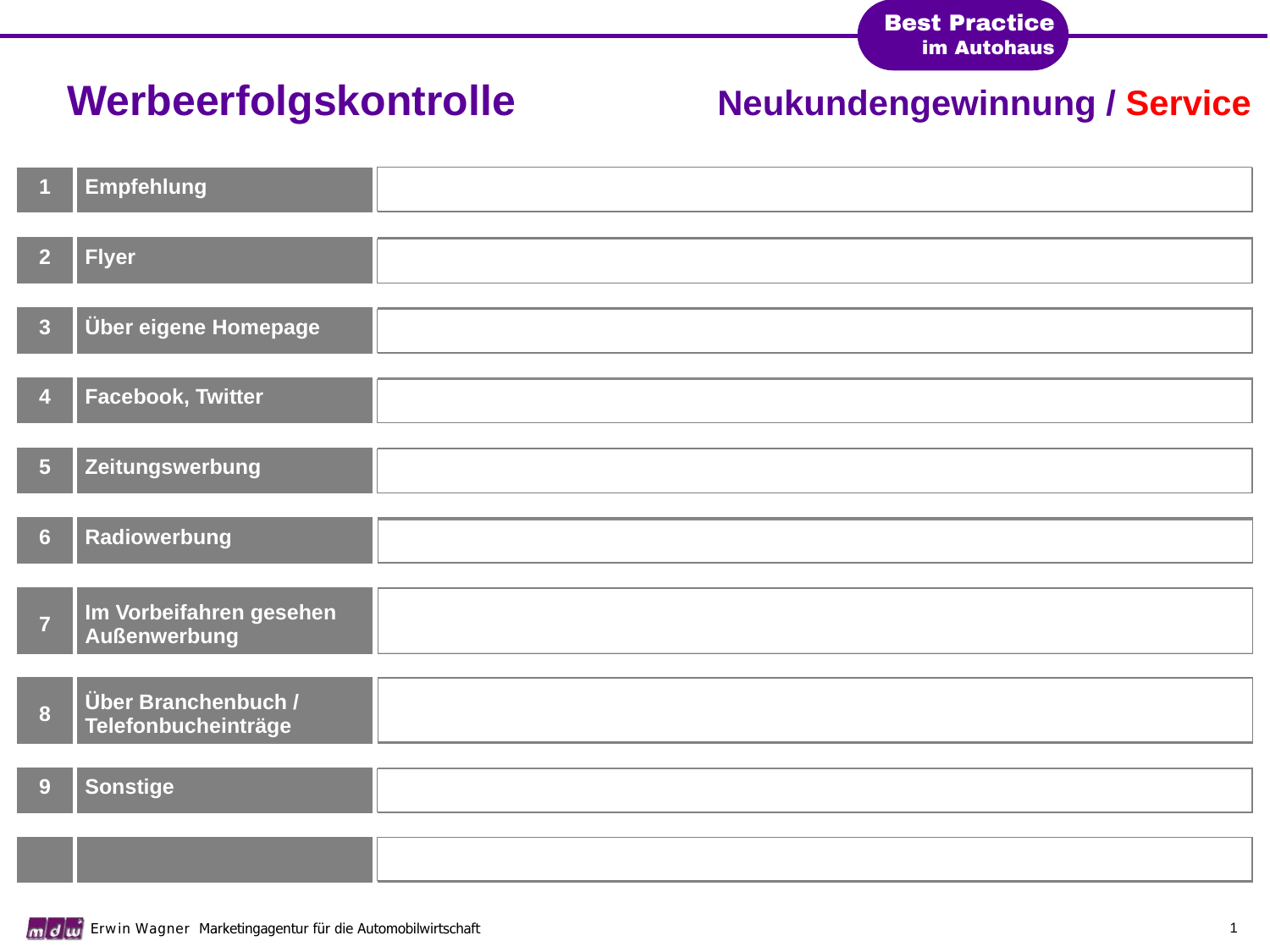

Werbeerfolgskontrolle                 Neukundengewinnung / Service
| 1 | Empfehlung |  |
| --- | --- | --- |
|  |  |  |
| 2 | Flyer |  |
|  |  |  |
| 3 | Über eigene Homepage |  |
|  |  |  |
| 4 | Facebook, Twitter |  |
|  |  |  |
| 5 | Zeitungswerbung |  |
|  |  |  |
| 6 | Radiowerbung |  |
|  |  |  |
| 7 | Im Vorbeifahren gesehen Außenwerbung |  |
|  |  |  |
| 8 | Über Branchenbuch / Telefonbucheinträge |  |
|  |  |  |
| 9 | Sonstige |  |
|  |  |  |
|  |  |  |

1